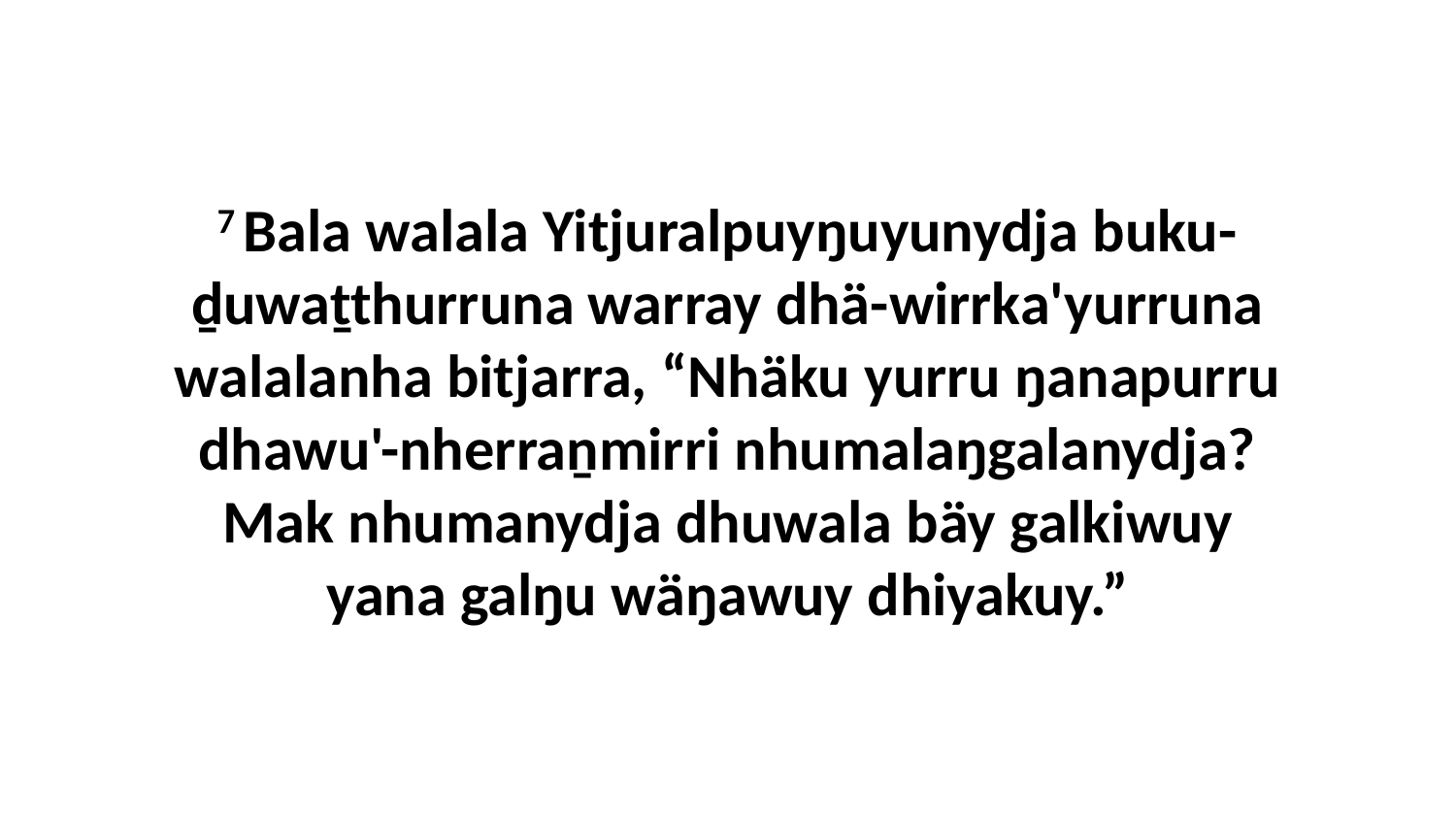

7 Bala walala Yitjuralpuyŋuyunydja buku-ḏuwaṯthurruna warray dhä-wirrka'yurruna walalanha bitjarra, “Nhäku yurru ŋanapurru dhawu'-nherraṉmirri nhumalaŋgalanydja? Mak nhumanydja dhuwala bäy galkiwuy yana galŋu wäŋawuy dhiyakuy.”